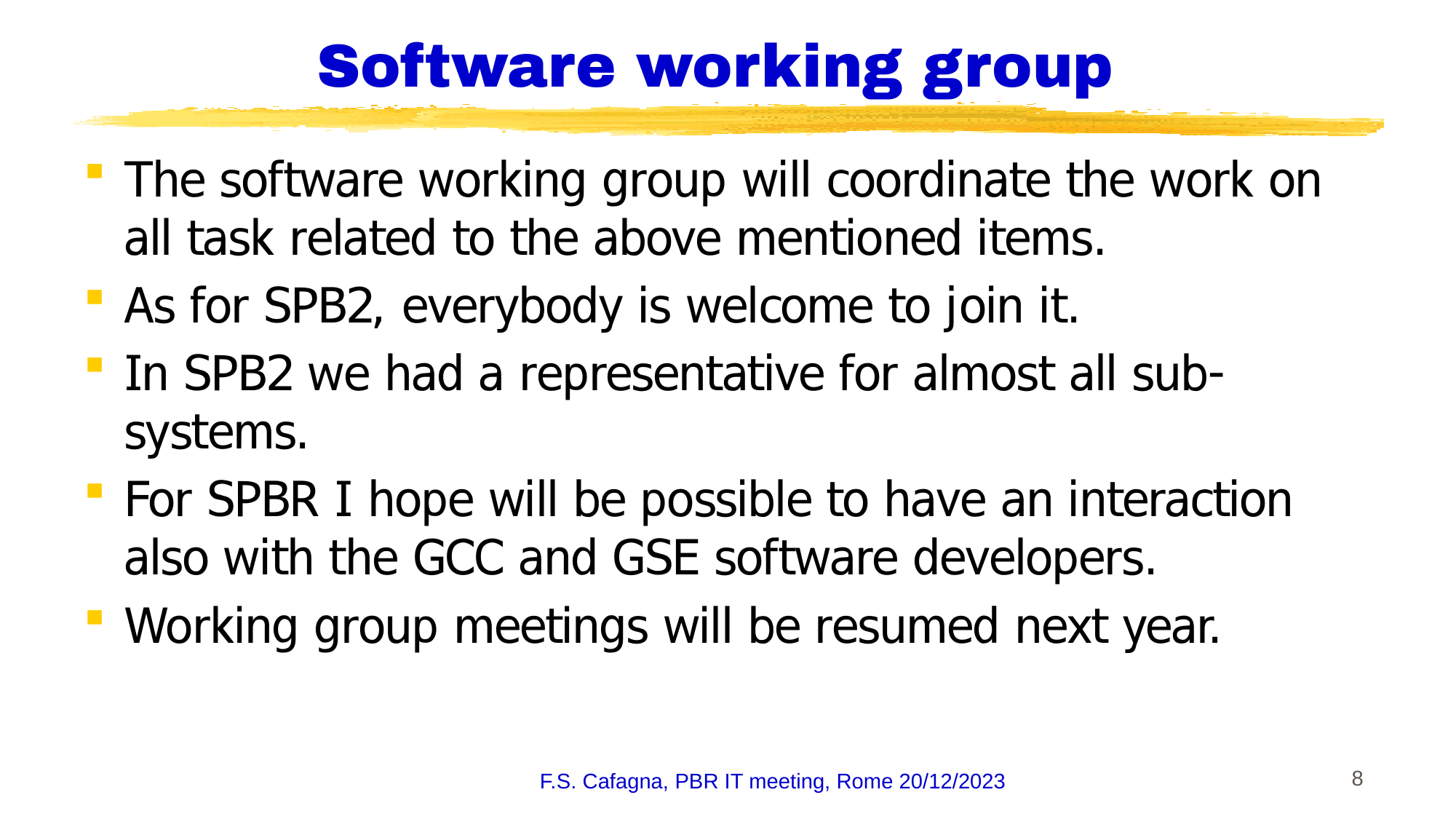

# Software working group
The software working group will coordinate the work on all task related to the above mentioned items.
As for SPB2, everybody is welcome to join it.
In SPB2 we had a representative for almost all sub-systems.
For SPBR I hope will be possible to have an interaction also with the GCC and GSE software developers.
Working group meetings will be resumed next year.
F.S. Cafagna, PBR IT meeting, Rome 20/12/2023
 8